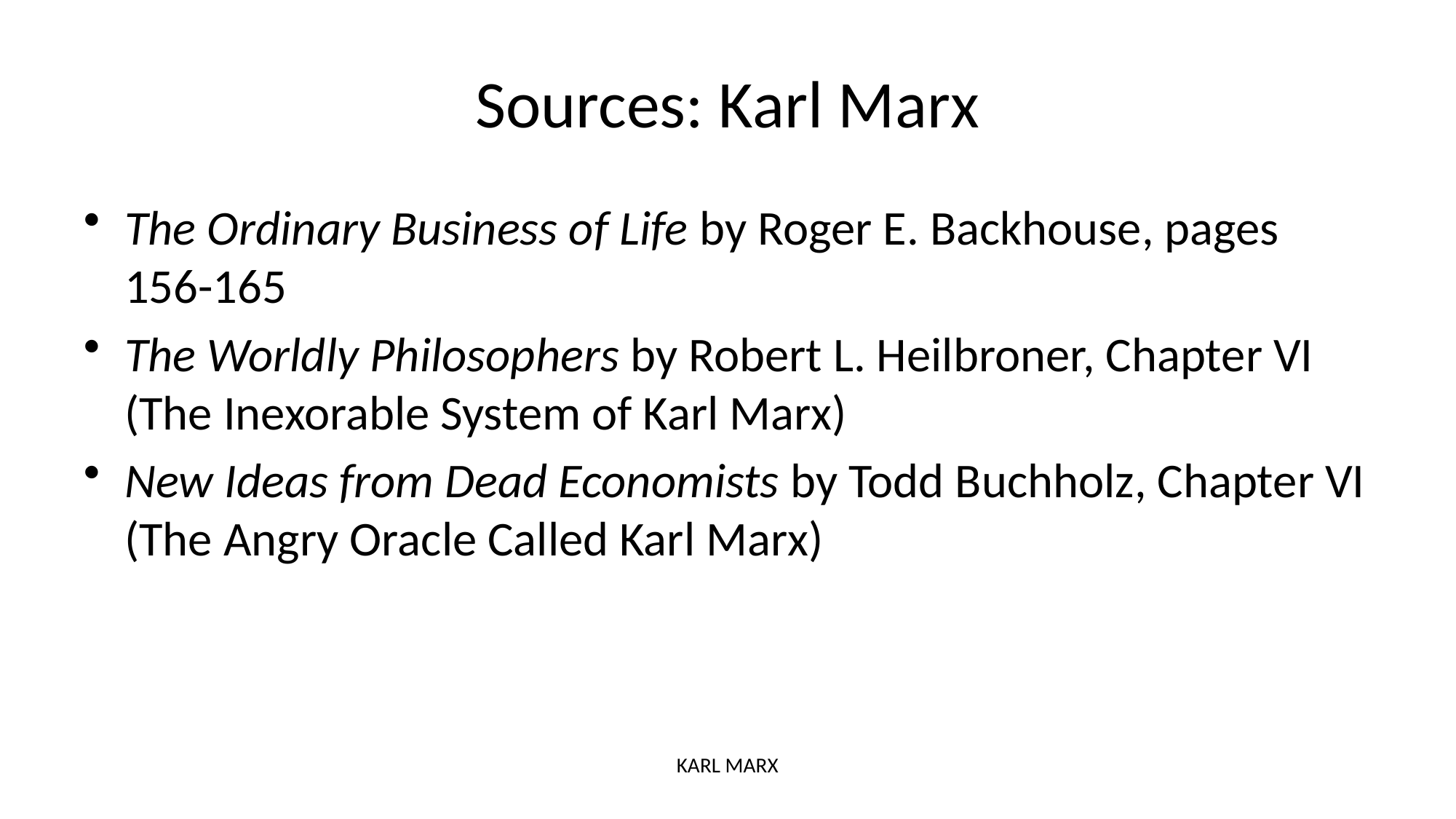

# Sources: Karl Marx
The Ordinary Business of Life by Roger E. Backhouse, pages 156-165
The Worldly Philosophers by Robert L. Heilbroner, Chapter VI (The Inexorable System of Karl Marx)
New Ideas from Dead Economists by Todd Buchholz, Chapter VI (The Angry Oracle Called Karl Marx)
KARL MARX